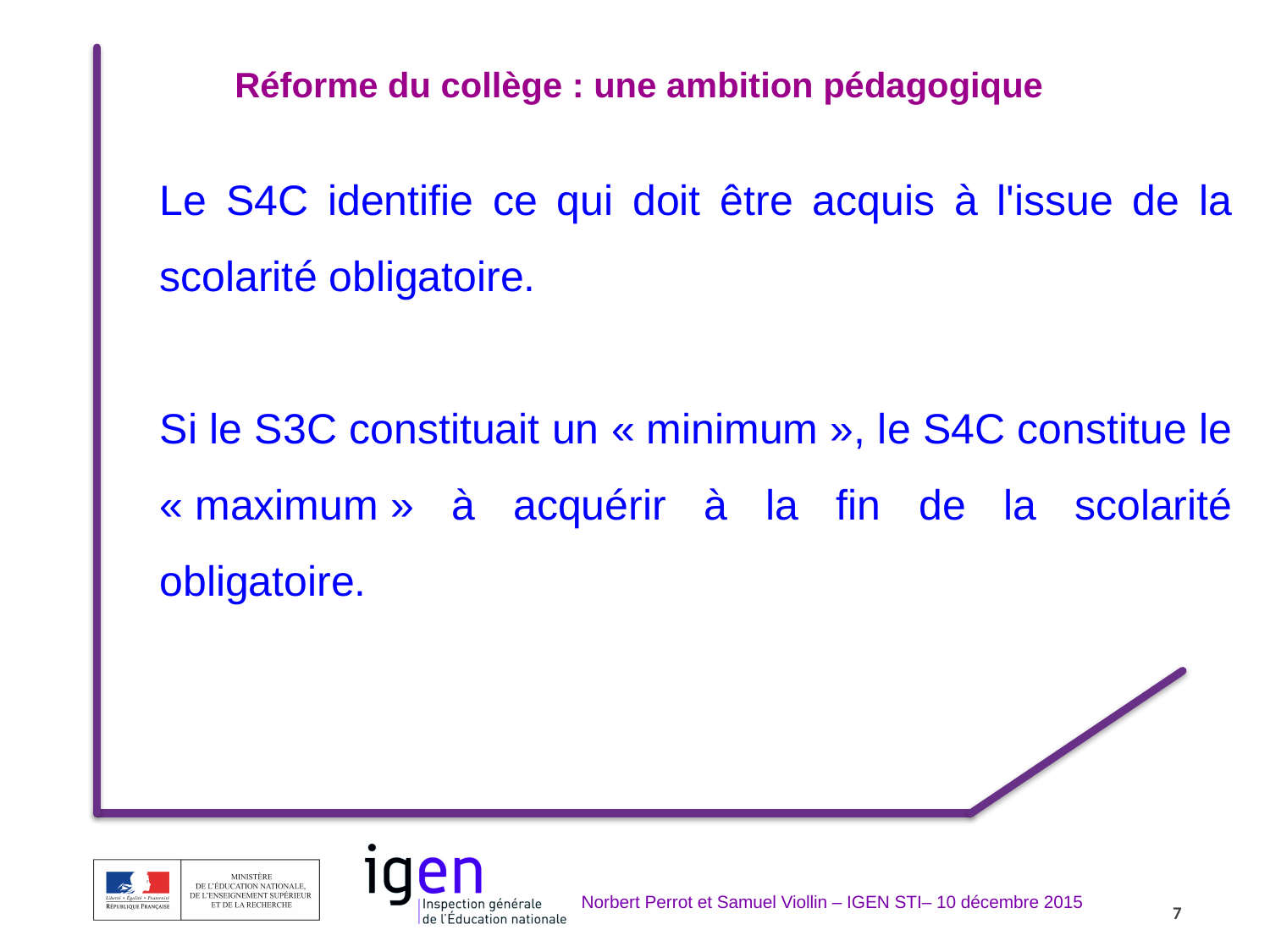

Réforme du collège : une ambition pédagogique
Le S4C identifie ce qui doit être acquis à l'issue de la scolarité obligatoire.

Si le S3C constituait un « minimum », le S4C constitue le « maximum » à acquérir à la fin de la scolarité obligatoire.